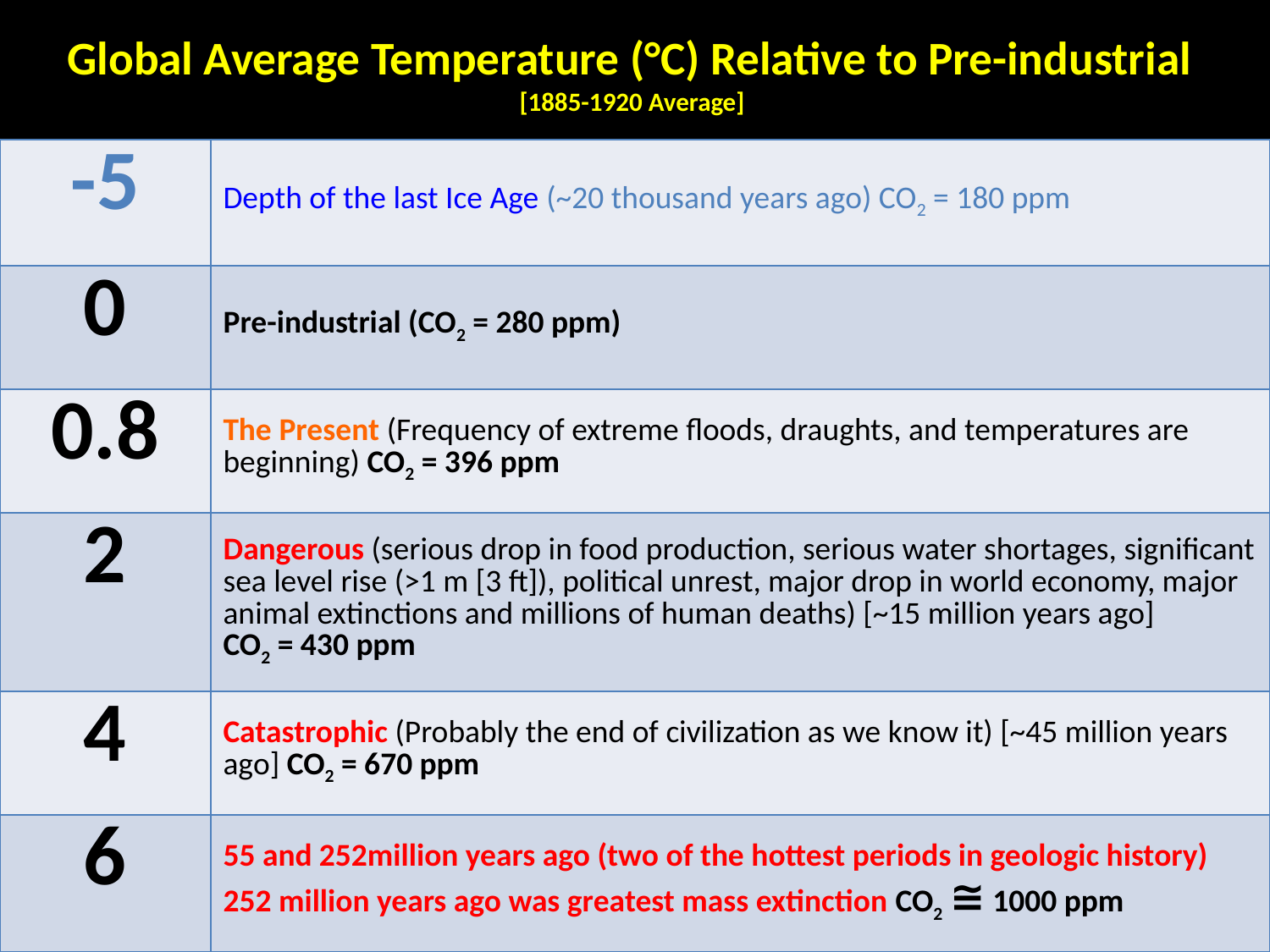

# Global Average Temperature (°C) Relative to Pre-industrial [1885-1920 Average]
| -5 | Depth of the last Ice Age (~20 thousand years ago) CO2 = 180 ppm |
| --- | --- |
| 0 | Pre-industrial (CO2 = 280 ppm) |
| 0.8 | The Present (Frequency of extreme floods, draughts, and temperatures are beginning) CO2 = 396 ppm |
| 2 | Dangerous (serious drop in food production, serious water shortages, significant sea level rise (>1 m [3 ft]), political unrest, major drop in world economy, major animal extinctions and millions of human deaths) [~15 million years ago] CO2 = 430 ppm |
| 4 | Catastrophic (Probably the end of civilization as we know it) [~45 million years ago] CO2 = 670 ppm |
| 6 | 55 and 252million years ago (two of the hottest periods in geologic history) 252 million years ago was greatest mass extinction CO2 ≅ 1000 ppm |